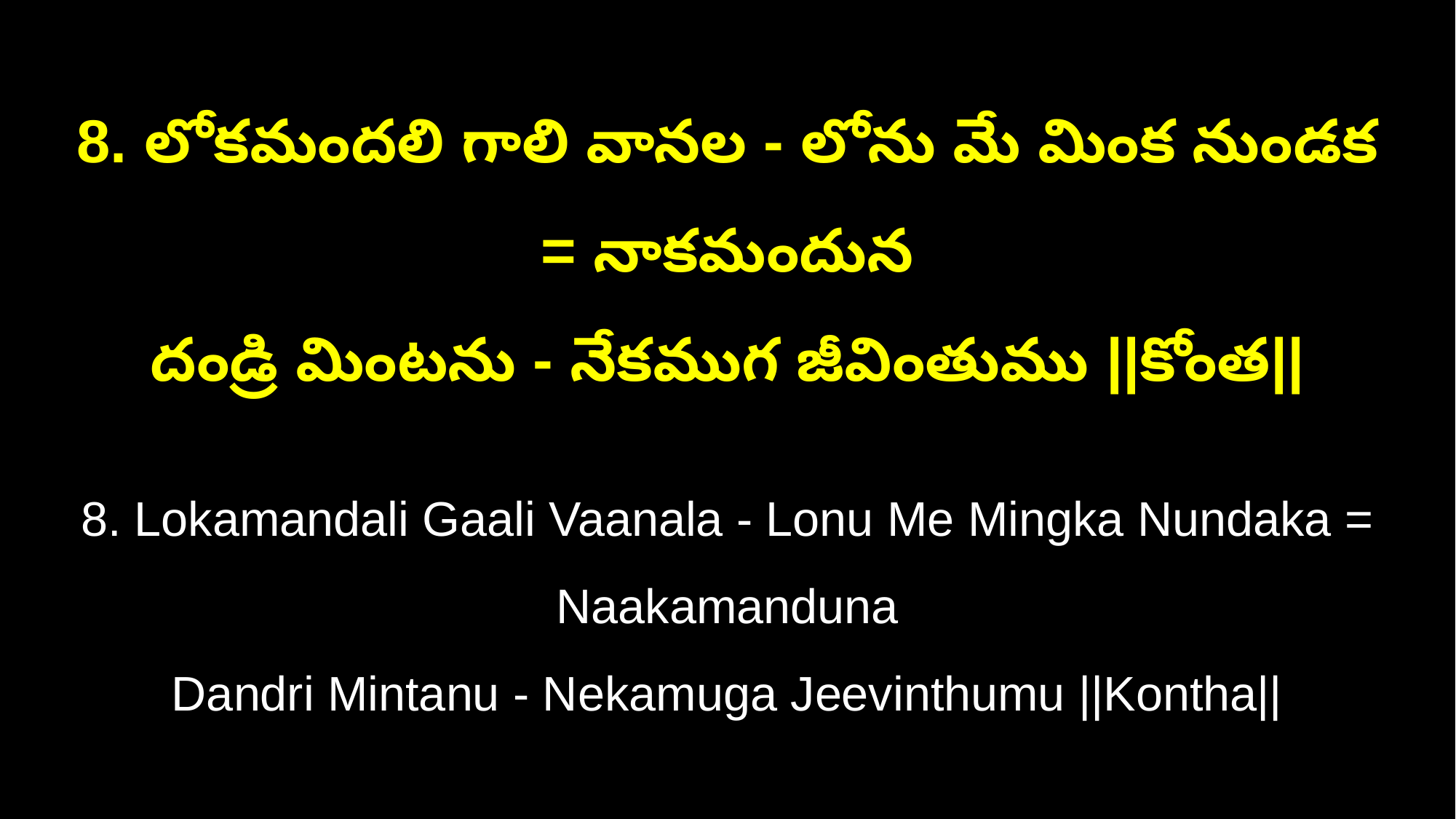

8. లోకమందలి గాలి వానల - లోను మే మింక నుండక = నాకమందున
దండ్రి మింటను - నేకముగ జీవింతుము ||కోంత||
8. Lokamandali Gaali Vaanala - Lonu Me Mingka Nundaka = Naakamanduna
Dandri Mintanu - Nekamuga Jeevinthumu ||Kontha||